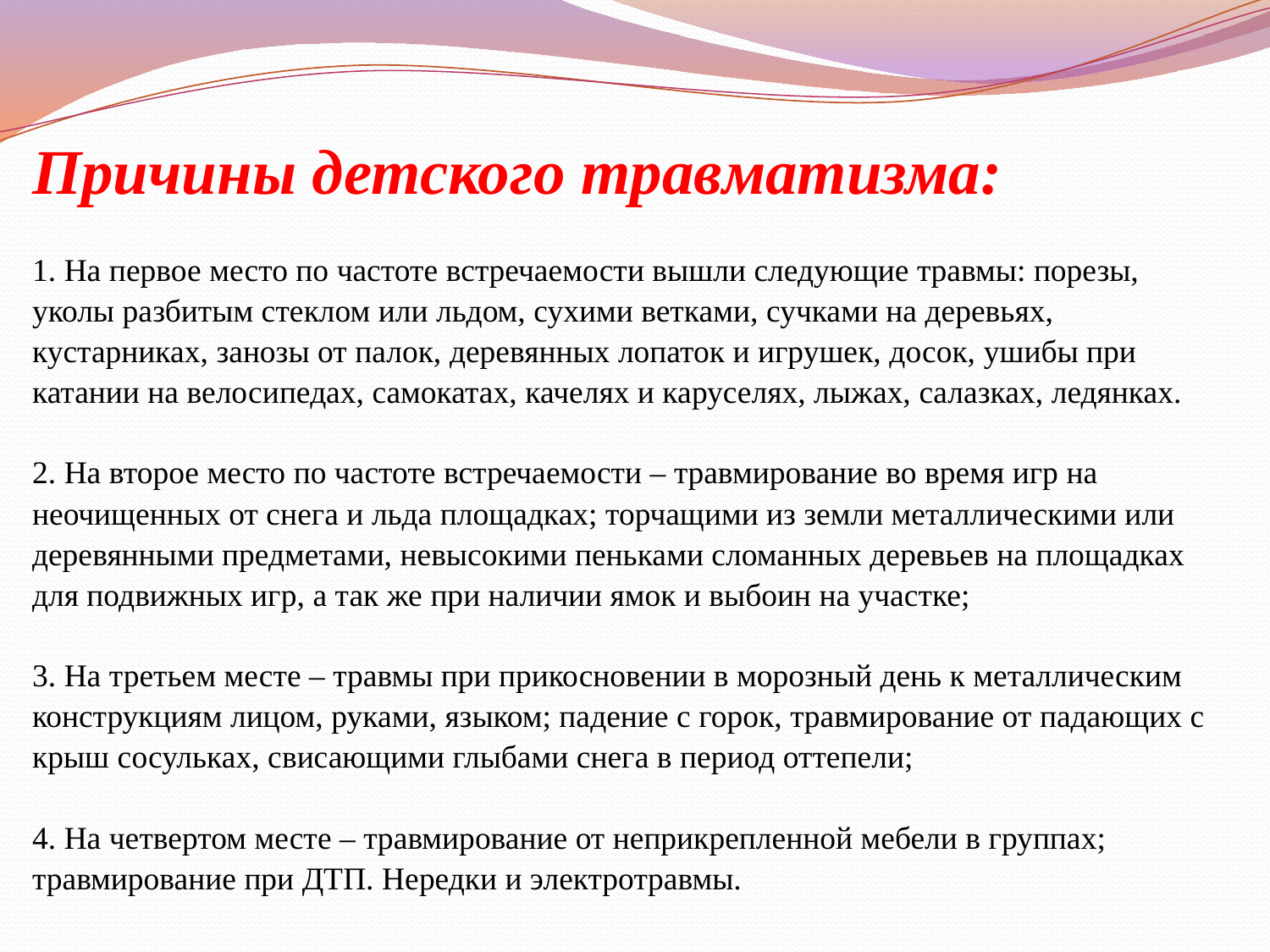

Причины детского травматизма:
1. На первое место по частоте встречаемости вышли следующие травмы: порезы, уколы разбитым стеклом или льдом, сухими ветками, сучками на деревьях, кустарниках, занозы от палок, деревянных лопаток и игрушек, досок, ушибы при катании на велосипедах, самокатах, качелях и каруселях, лыжах, салазках, ледянках.
2. На второе место по частоте встречаемости – травмирование во время игр на неочищенных от снега и льда площадках; торчащими из земли металлическими или деревянными предметами, невысокими пеньками сломанных деревьев на площадках для подвижных игр, а так же при наличии ямок и выбоин на участке;
3. На третьем месте – травмы при прикосновении в морозный день к металлическим конструкциям лицом, руками, языком; падение с горок, травмирование от падающих с крыш сосульках, свисающими глыбами снега в период оттепели;
4. На четвертом месте – травмирование от неприкрепленной мебели в группах; травмирование при ДТП. Нередки и электротравмы.